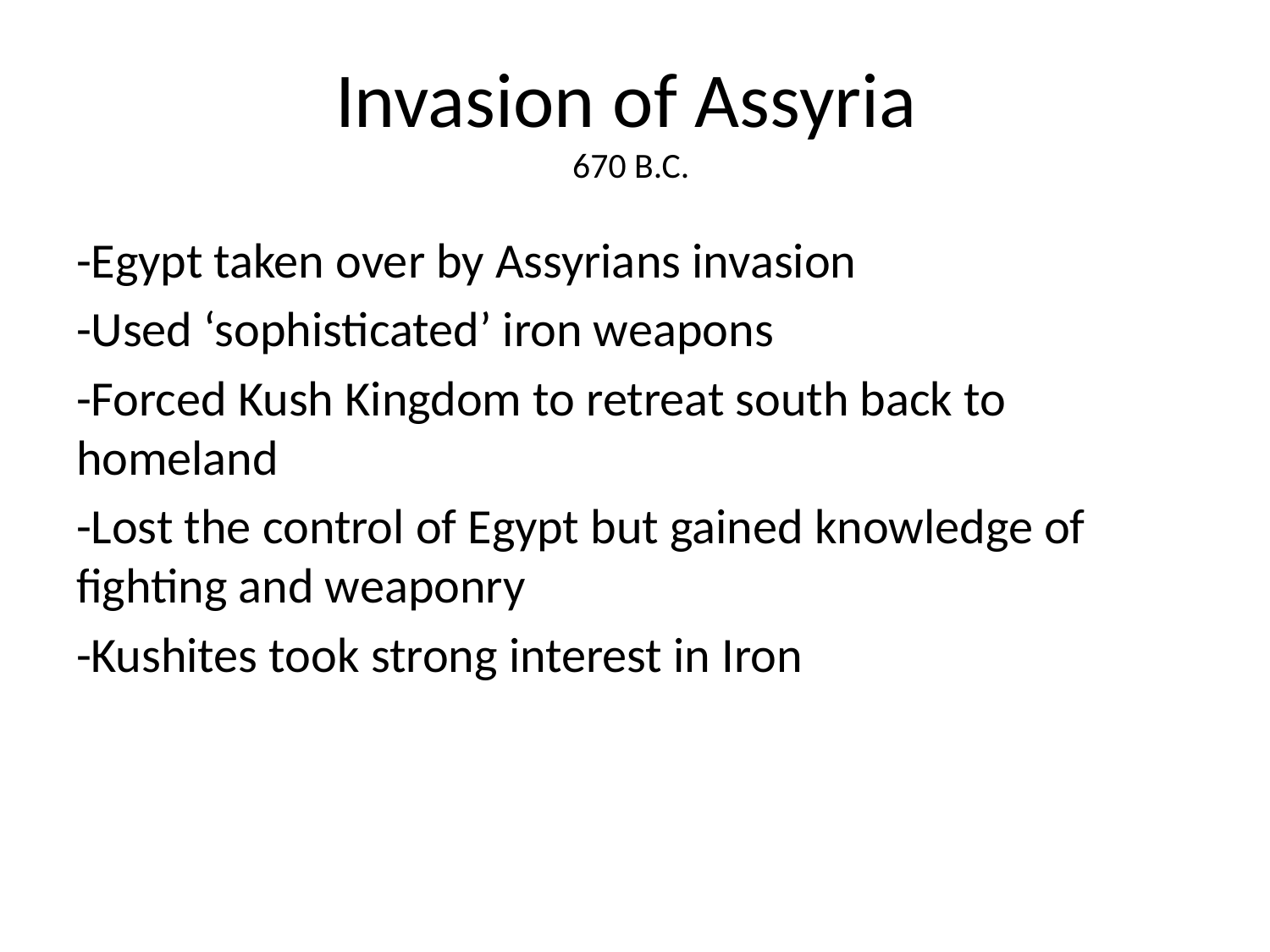

# Invasion of Assyria 670 B.C.
-Egypt taken over by Assyrians invasion
-Used ‘sophisticated’ iron weapons
-Forced Kush Kingdom to retreat south back to homeland
-Lost the control of Egypt but gained knowledge of fighting and weaponry
-Kushites took strong interest in Iron